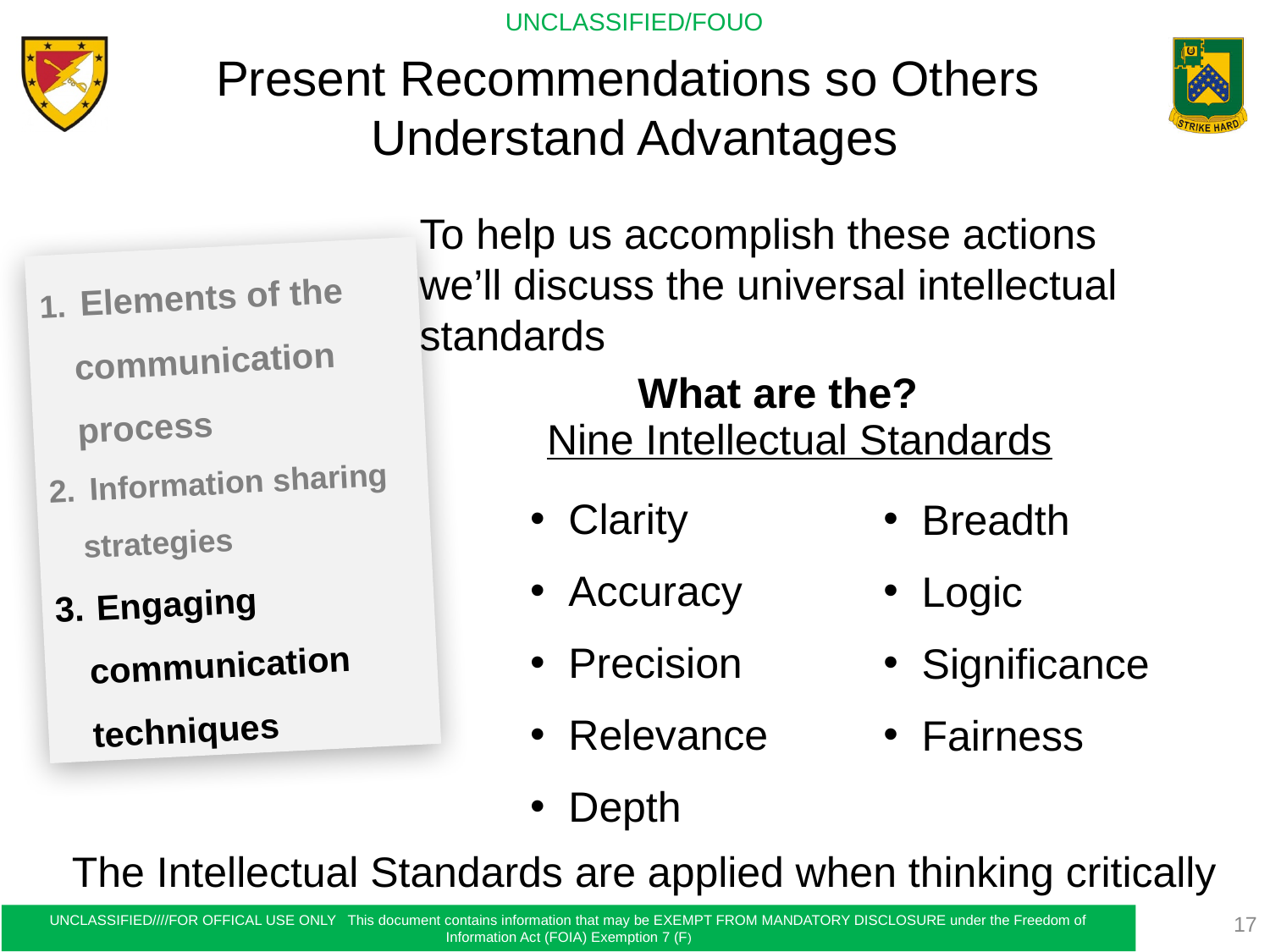

Present Recommendations so Others
Understand Advantages

To help us accomplish these actions we’ll discuss the universal intellectual standards
 Elements of the communication process
 Information sharing strategies
 Engaging communication techniques
What are the?
Nine Intellectual Standards
  Clarity
  Accuracy
  Precision
  Relevance
  Depth

  Breadth
  Logic
  Significance
  Fairness
The Intellectual Standards are applied when thinking critically
17